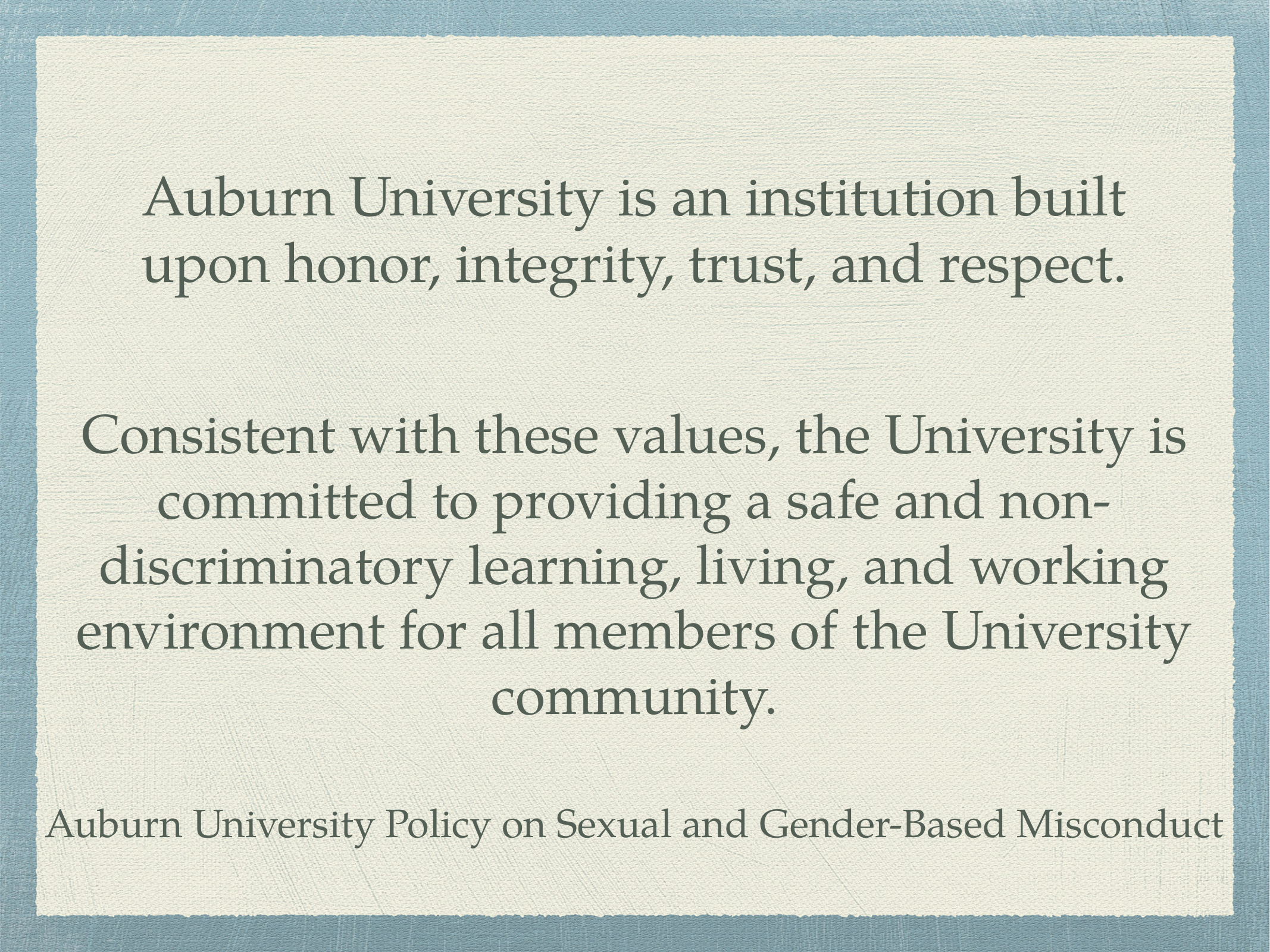

# Auburn University is an institution built upon honor, integrity, trust, and respect.
Consistent with these values, the University is committed to providing a safe and non-discriminatory learning, living, and working environment for all members of the University community.
Auburn University Policy on Sexual and Gender-Based Misconduct